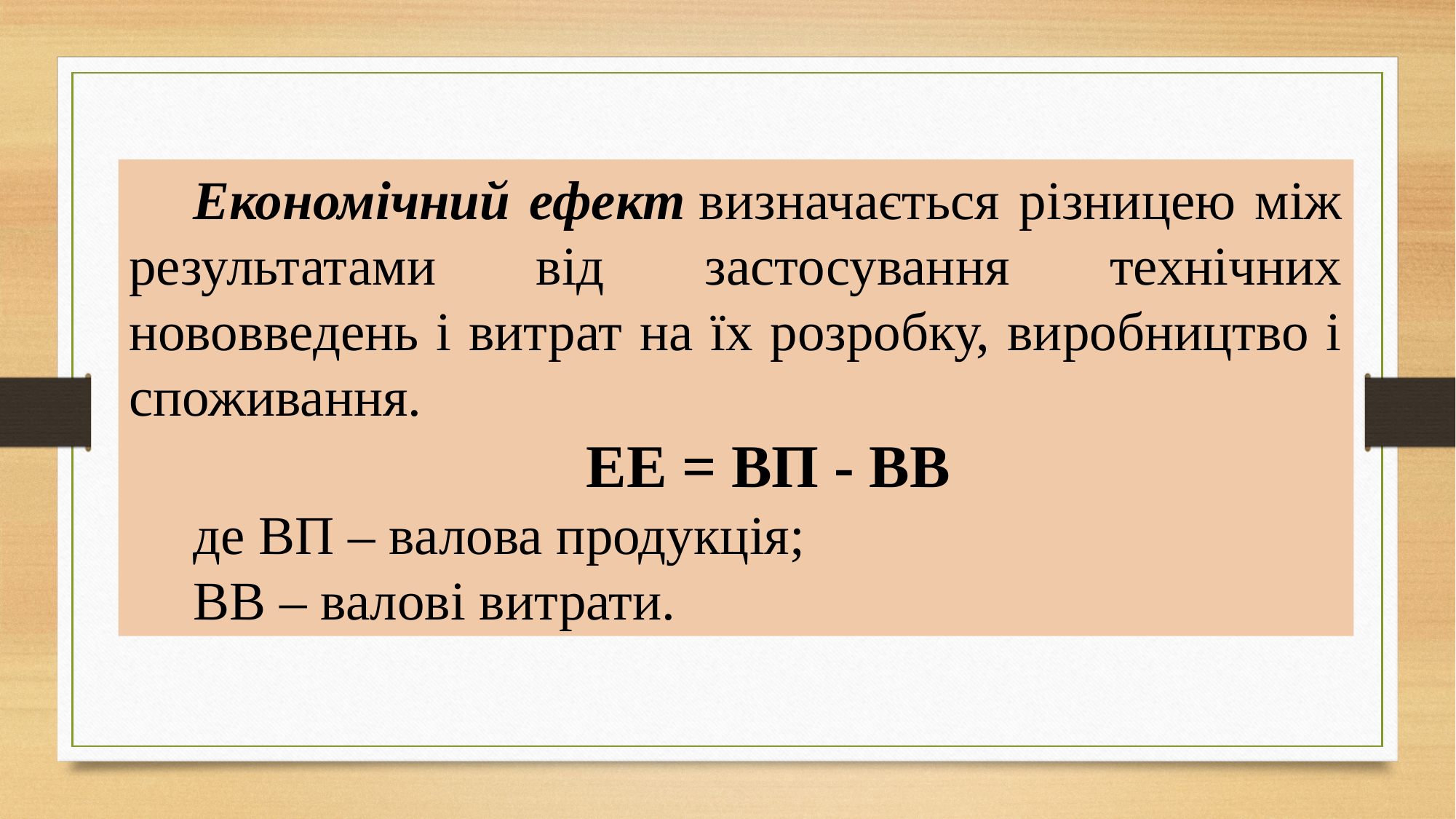

Економічний ефект визначається різницею між результатами від застосування технічних нововведень і витрат на їх розробку, виробництво і споживання.
ЕЕ = ВП - ВВ
де ВП – валова продукція;
ВВ – валові витрати.